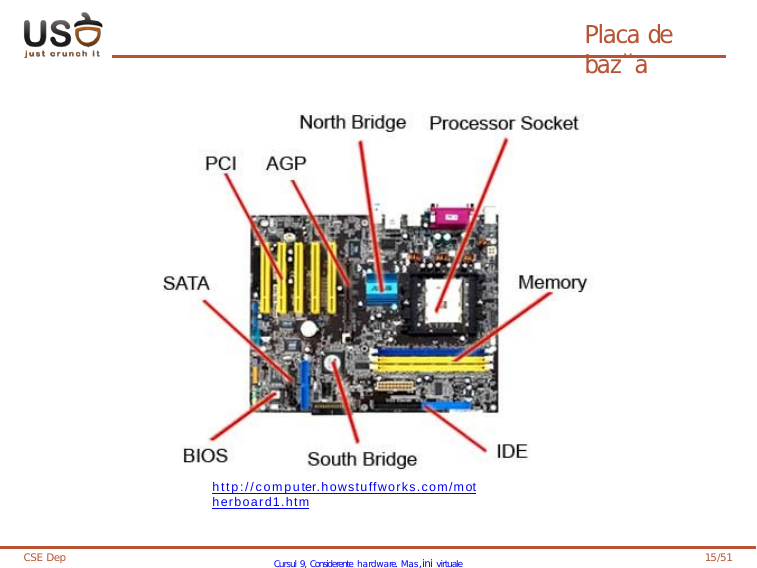

# Placa de baz˘a

http://computer.howstuffworks.com/motherboard1.htm

CSE Dep
Cursul 9, Considerente hardware. Mas,ini virtuale
15/51